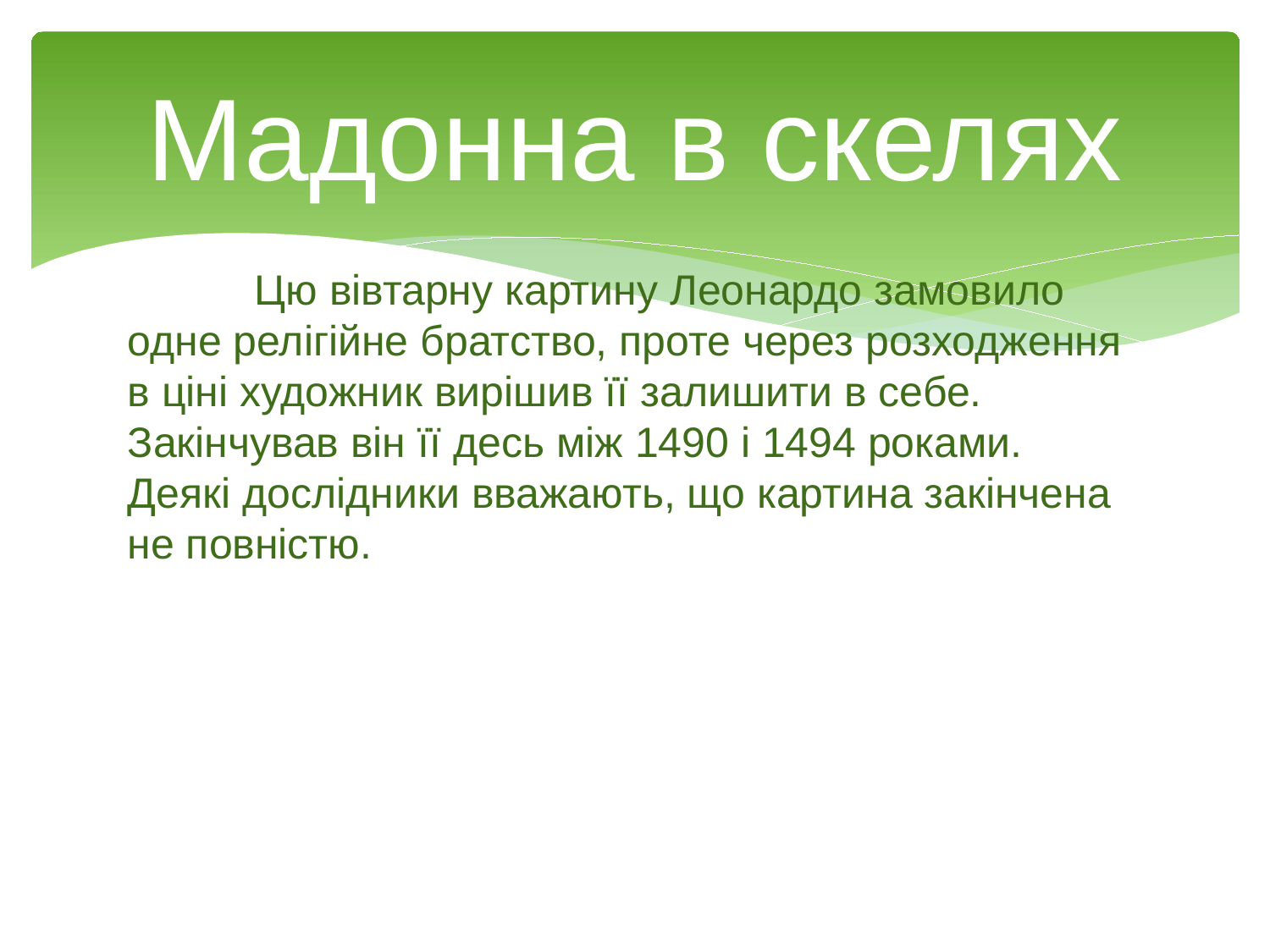

# Мадонна в скелях
	Цю вівтарну картину Леонардо замовило одне релігійне братство, проте через розходження в ціні художник вирішив її залишити в себе. Закінчував він її десь між 1490 і 1494 роками. Деякі дослідники вважають, що картина закінчена не повністю.